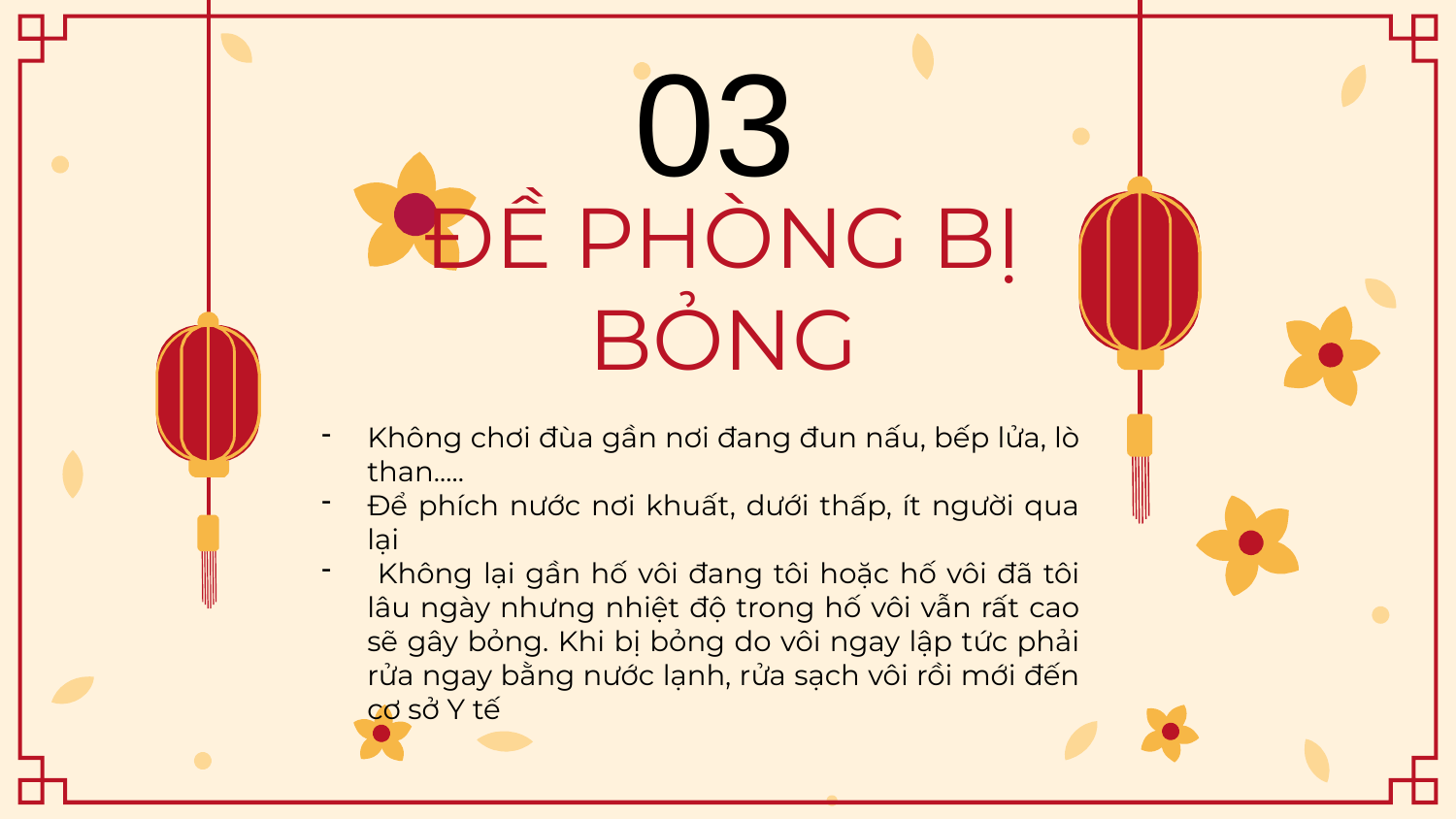

03

# ĐỀ PHÒNG BỊ BỎNG

Không chơi đùa gần nơi đang đun nấu, bếp lửa, lò than.....
Để phích nước nơi khuất, dưới thấp, ít người qua lại
 Không lại gần hố vôi đang tôi hoặc hố vôi đã tôi lâu ngày nhưng nhiệt độ trong hố vôi vẫn rất cao sẽ gây bỏng. Khi bị bỏng do vôi ngay lập tức phải rửa ngay bằng nước lạnh, rửa sạch vôi rồi mới đến cơ sở Y tế